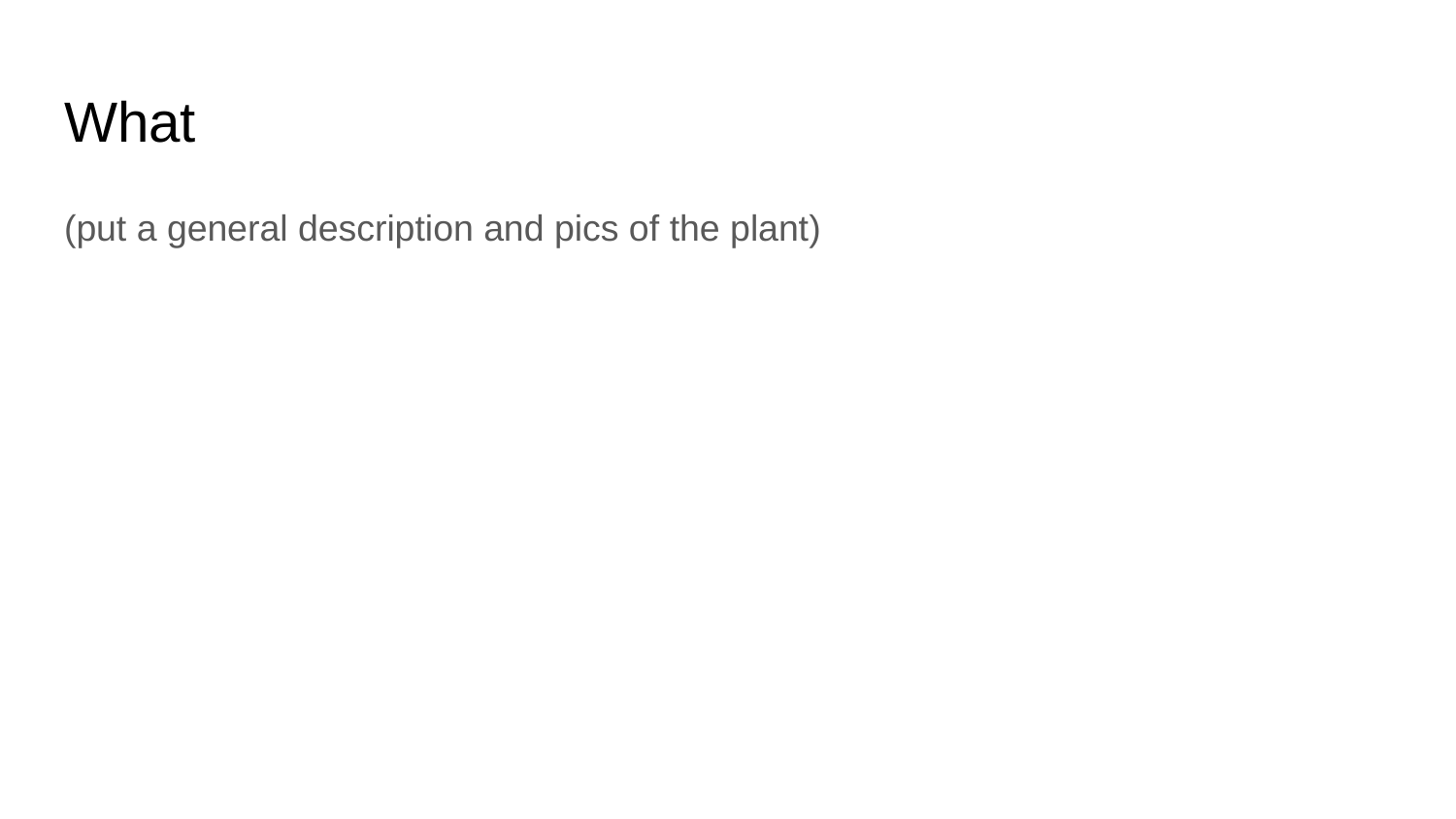

# What
(put a general description and pics of the plant)